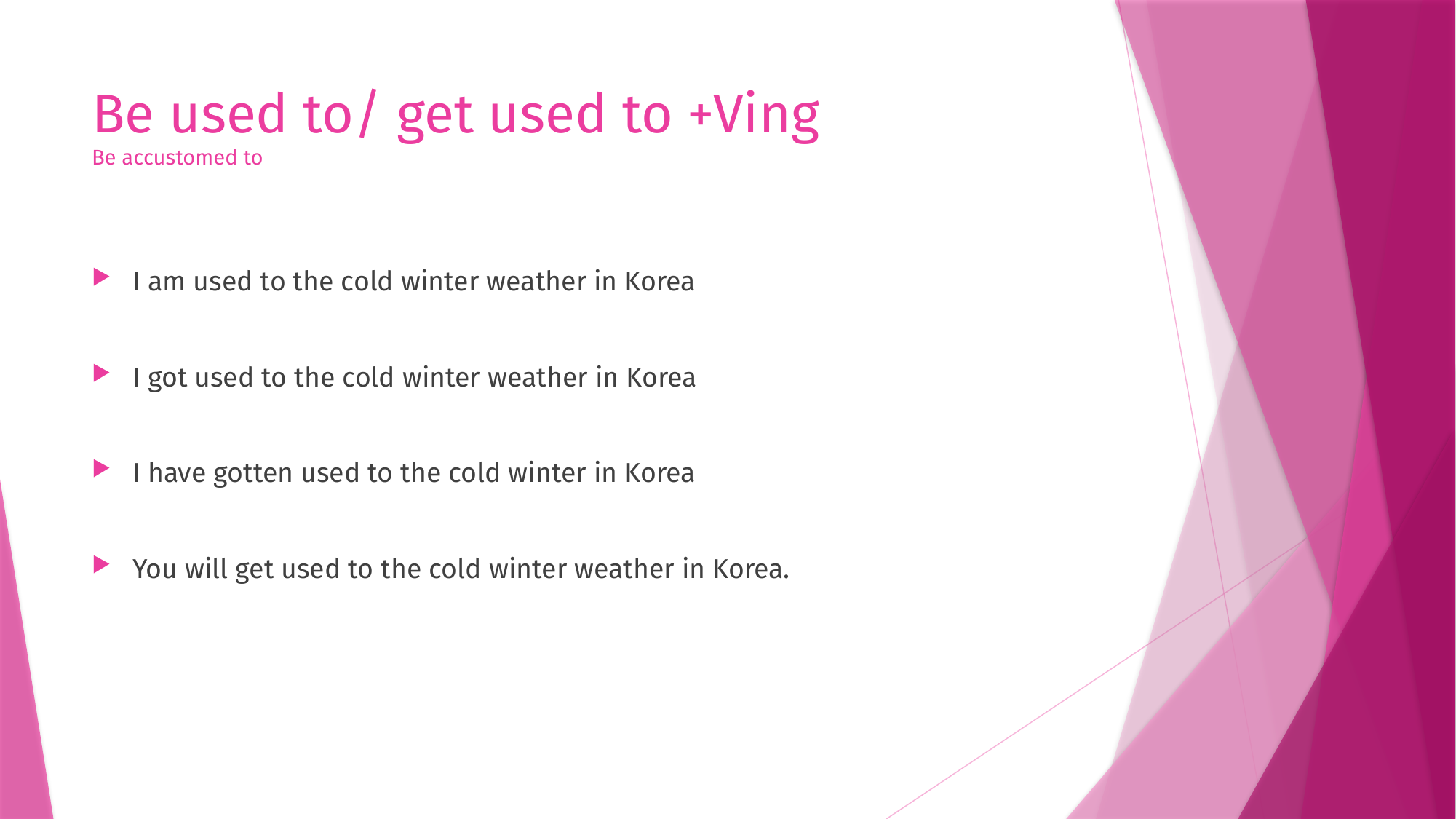

# Be used to/ get used to +Ving Be accustomed to
I am used to the cold winter weather in Korea

I got used to the cold winter weather in Korea

I have gotten used to the cold winter in Korea

You will get used to the cold winter weather in Korea.